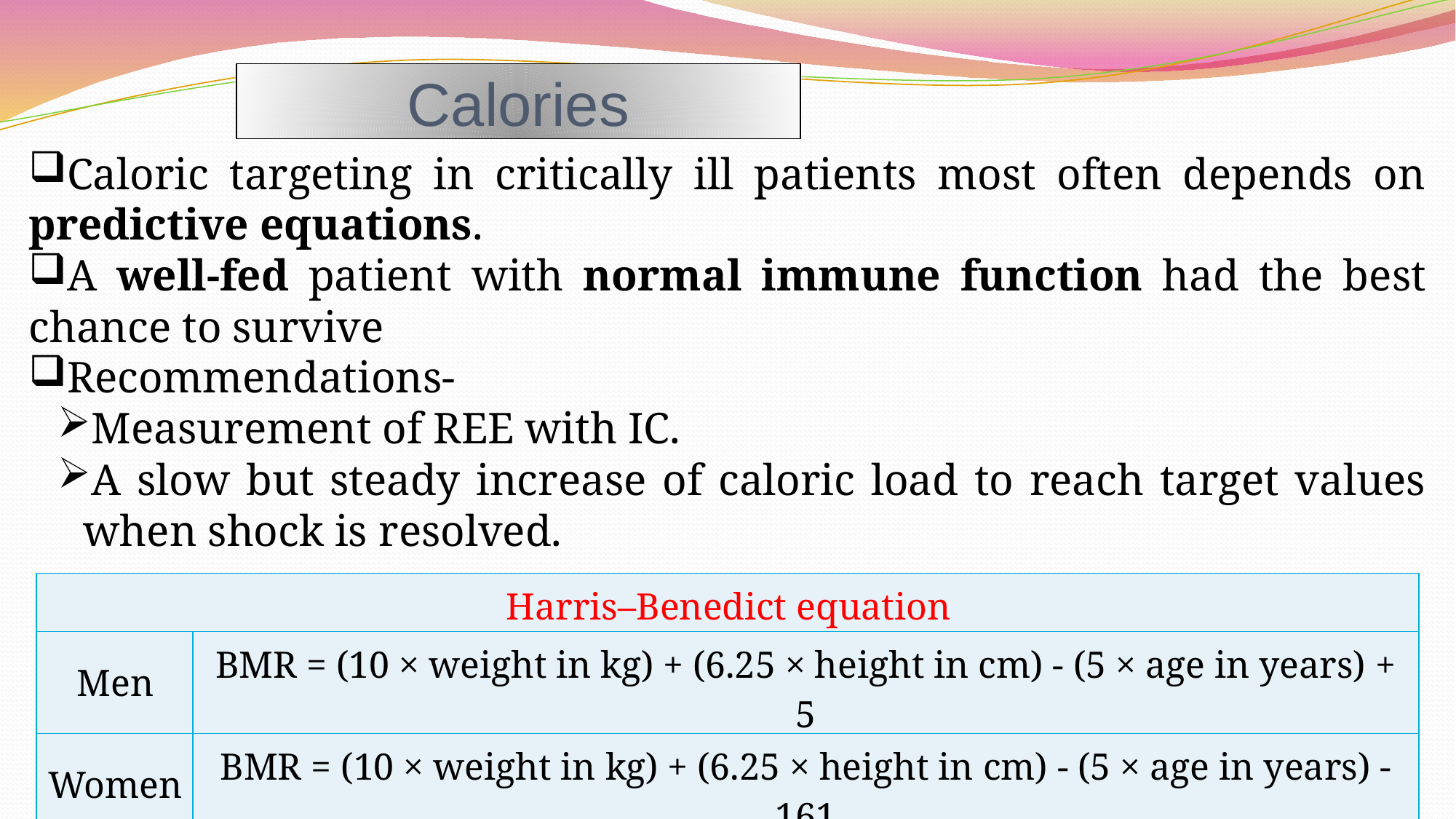

# Calories
Caloric targeting in critically ill patients most often depends on predictive equations.
A well-fed patient with normal immune function had the best chance to survive
Recommendations-
Measurement of REE with IC.
A slow but steady increase of caloric load to reach target values when shock is resolved.
| Harris–Benedict equation |  |
| --- | --- |
| Men | BMR = (10 × weight in kg) + (6.25 × height in cm) - (5 × age in years) + 5 |
| Women | BMR = (10 × weight in kg) + (6.25 × height in cm) - (5 × age in years) - 161 |